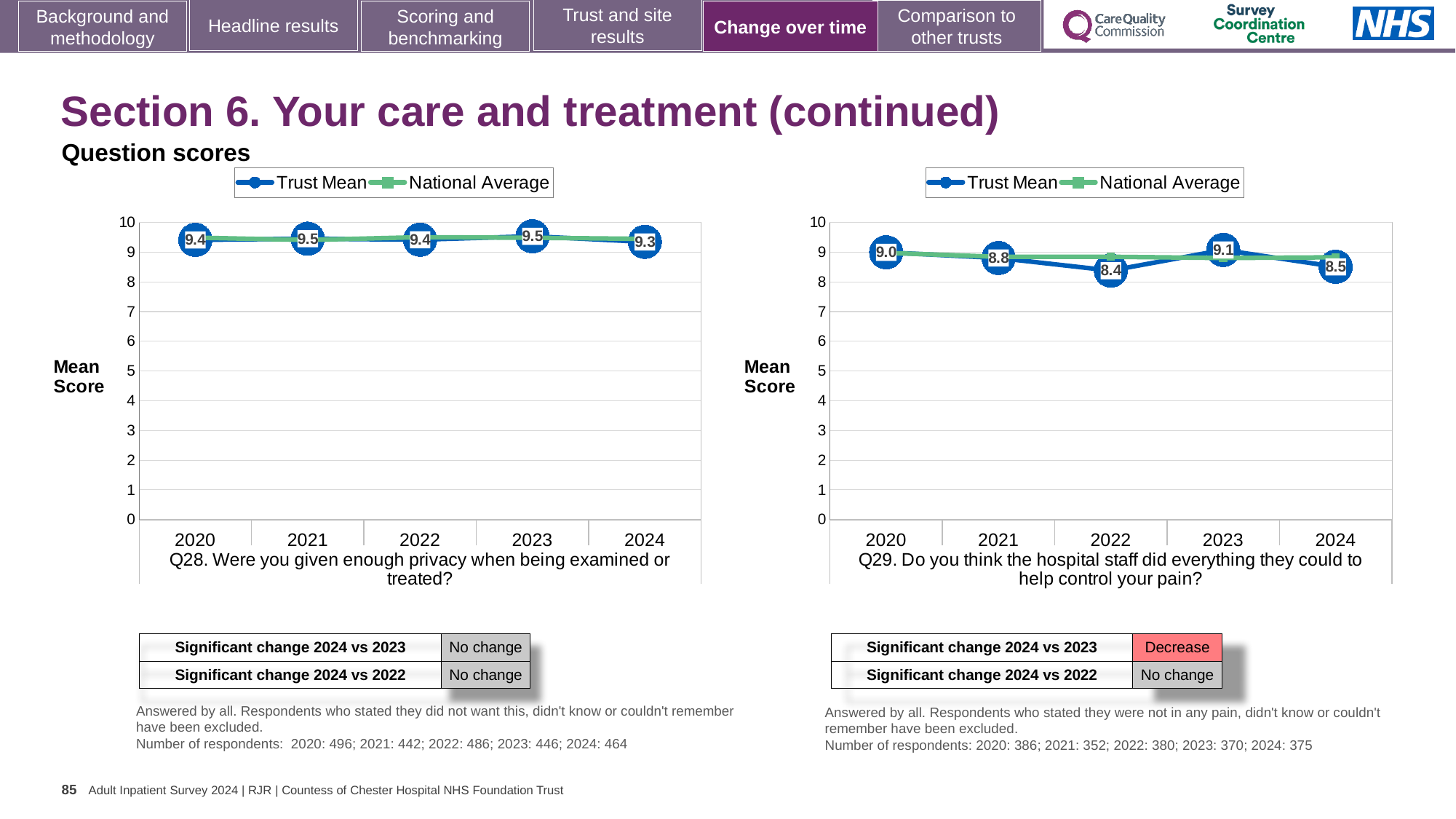

# Section 6. Your care and treatment (continued)
Question scores

### Chart

| Category | Trust Mean | National Average |
|---|---|---|
| 2020 | 9.413310885277607 | 9.489243507671379 |
| 2021 | 9.454158868495826 | 9.410277668523356 |
| 2022 | 9.420163438861344 | 9.50405453875366 |
| 2023 | 9.53570674057381 | 9.483747650102146 |
| 2024 | 9.347094693799848 | 9.448559337634082 |

### Chart

| Category | Trust Mean | National Average |
|---|---|---|
| 2020 | 8.995807277659988 | 8.976419943602243 |
| 2021 | 8.80445741544104 | 8.844483539798915 |
| 2022 | 8.38084851889102 | 8.844166637270467 |
| 2023 | 9.075499397755381 | 8.804094094680094 |
| 2024 | 8.508391136612925 | 8.827260699233978 |
| Significant change 2024 vs 2023 | No change |
| --- | --- |
| Significant change 2024 vs 2022 | No change |
| Significant change 2024 vs 2023 | Decrease |
| --- | --- |
| Significant change 2024 vs 2022 | No change |
Answered by all. Respondents who stated they did not want this, didn't know or couldn't remember have been excluded.
Number of respondents:  2020: 496; 2021: 442; 2022: 486; 2023: 446; 2024: 464
Answered by all. Respondents who stated they were not in any pain, didn't know or couldn't remember have been excluded.
Number of respondents: 2020: 386; 2021: 352; 2022: 380; 2023: 370; 2024: 375

85